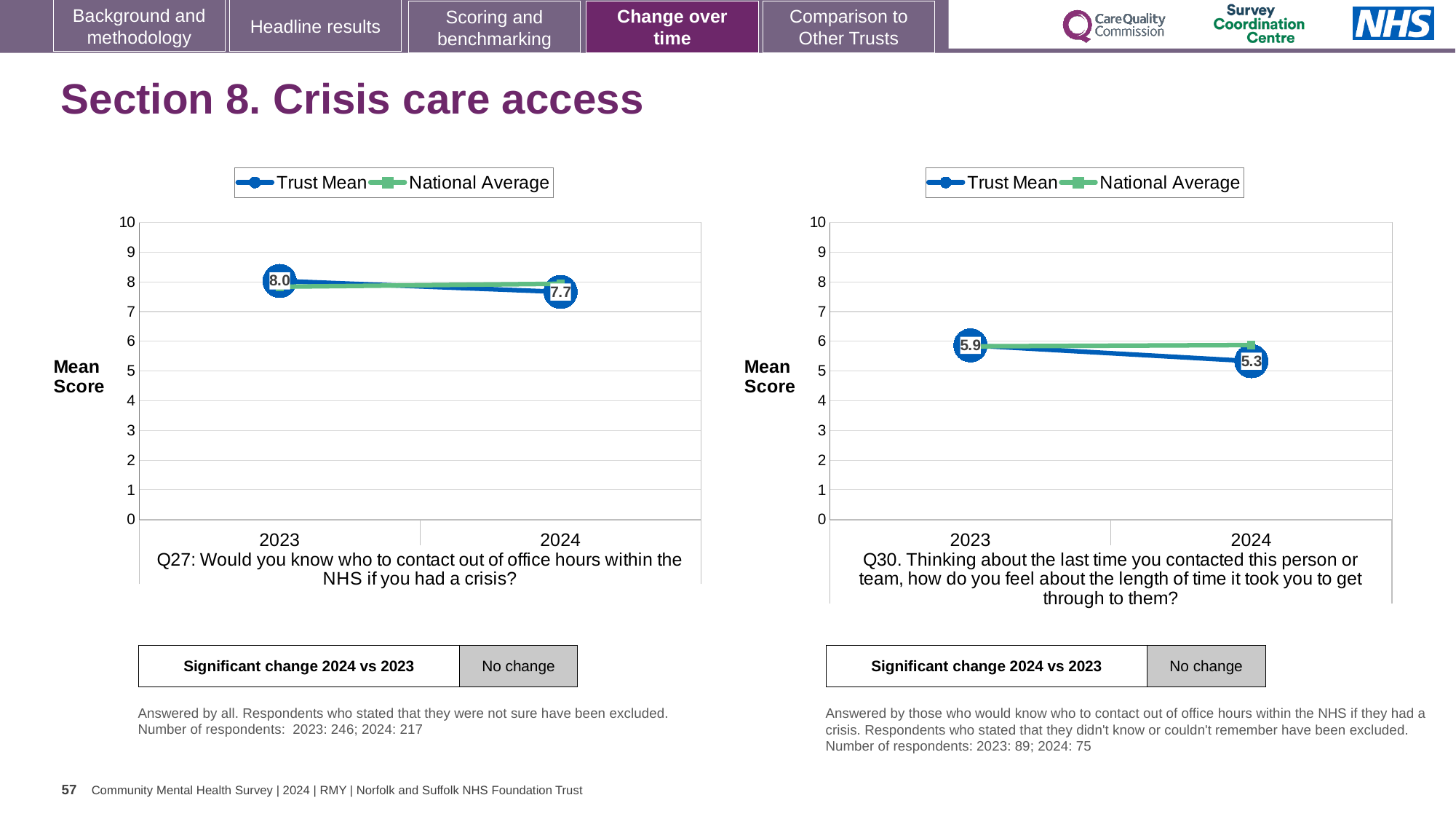

# Section 8. Crisis care access

### Chart

| Category | Trust Mean | National Average |
|---|---|---|
| 2023 | 8.032633728469422 | 7.837896804703674 |
| 2024 | 7.66272738574658 | 7.937732262111467 |

### Chart

| Category | Trust Mean | National Average |
|---|---|---|
| 2023 | 5.86529281471199 | 5.830802910614991 |
| 2024 | 5.332409952683293 | 5.874174522286977 |
| Significant change 2024 vs 2023 | No change |
| --- | --- |
| Significant change 2024 vs 2023 | No change |
| --- | --- |
Answered by all. Respondents who stated that they were not sure have been excluded.
Number of respondents:  2023: 246; 2024: 217
Answered by those who would know who to contact out of office hours within the NHS if they had a crisis. Respondents who stated that they didn't know or couldn't remember have been excluded.
Number of respondents: 2023: 89; 2024: 75

57